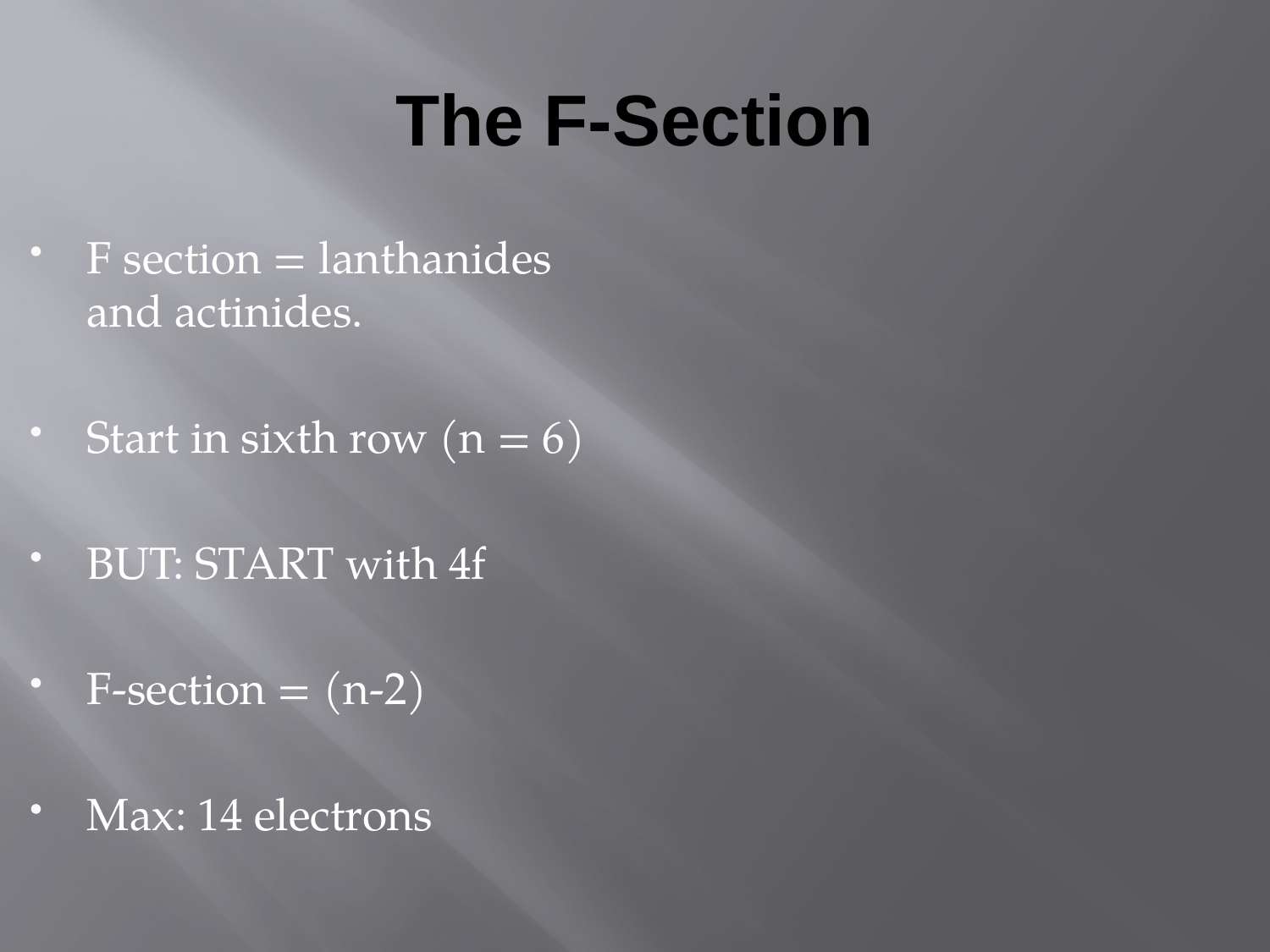

# The F-Section
F section = lanthanides and actinides.

Start in sixth row (n = 6)

BUT: START with 4f

F-section = (n-2)

Max: 14 electrons